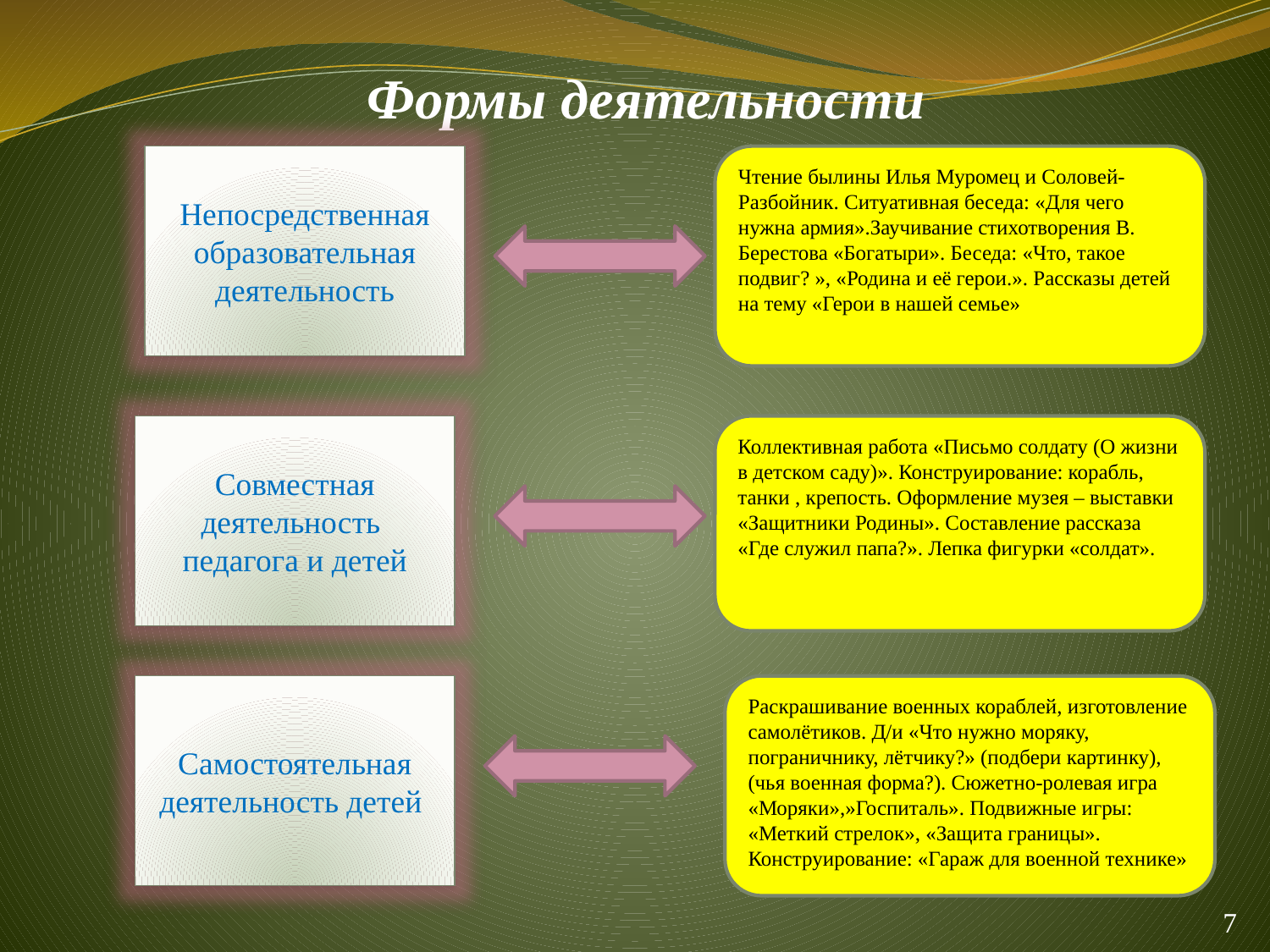

Формы деятельности
Непосредственная образовательная деятельность
Чтение былины Илья Муромец и Соловей-Разбойник. Ситуативная беседа: «Для чего нужна армия».Заучивание стихотворения В. Берестова «Богатыри». Беседа: «Что, такое подвиг? », «Родина и её герои.». Рассказы детей на тему «Герои в нашей семье»

Совместная деятельность  педагога и детей
Коллективная работа «Письмо солдату (О жизни в детском саду)». Конструирование: корабль, танки , крепость. Оформление музея – выставки «Защитники Родины». Составление рассказа «Где служил папа?». Лепка фигурки «солдат».

Самостоятельная деятельность детей
Раскрашивание военных кораблей, изготовление самолётиков. Д/и «Что нужно моряку, пограничнику, лётчику?» (подбери картинку), (чья военная форма?). Сюжетно-ролевая игра «Моряки»,»Госпиталь». Подвижные игры: «Меткий стрелок», «Защита границы». Конструирование: «Гараж для военной технике»

7